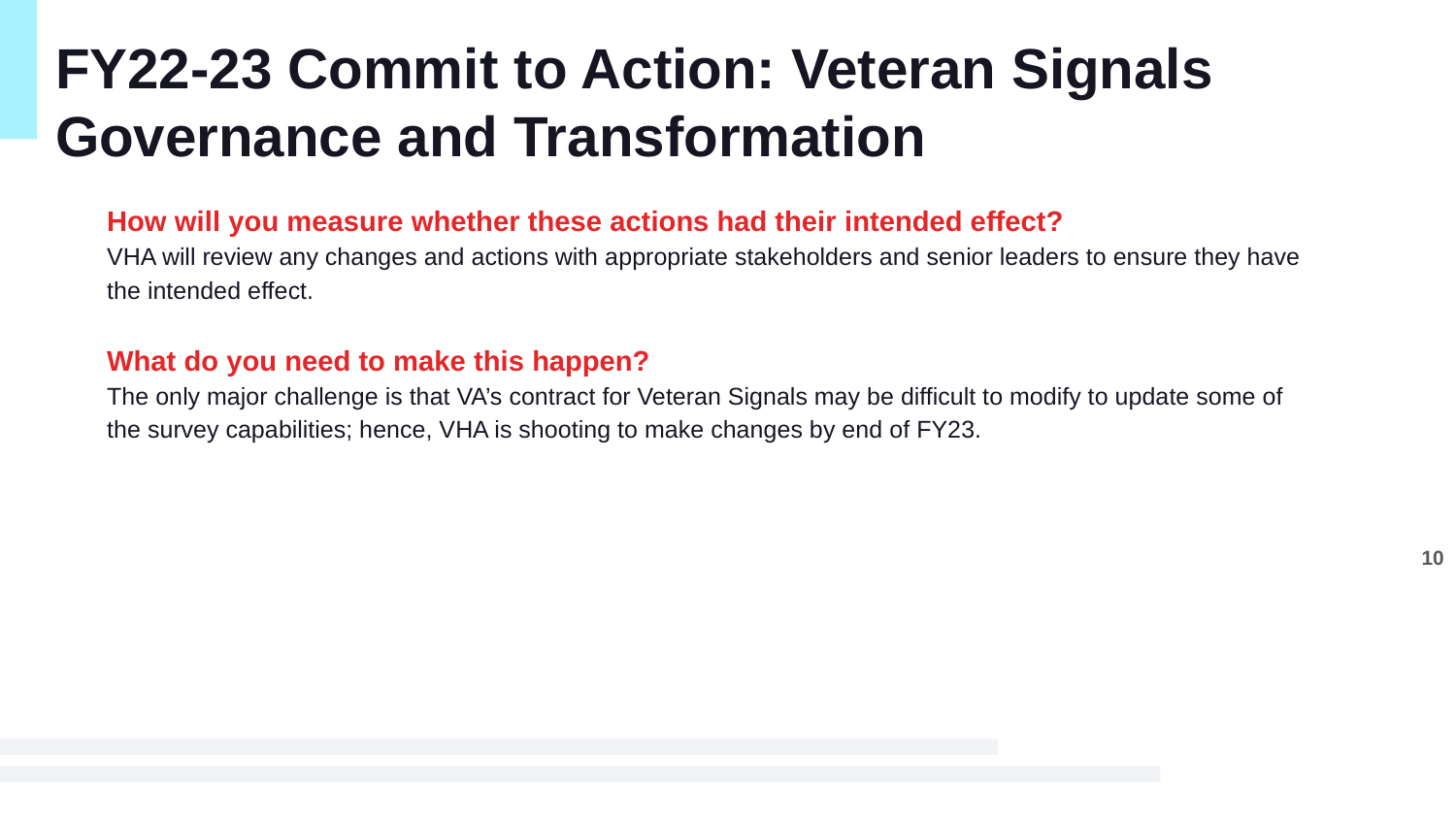

# FY22-23 Commit to Action: Veteran Signals Governance and Transformation
How will you measure whether these actions had their intended effect?
VHA will review any changes and actions with appropriate stakeholders and senior leaders to ensure they have the intended effect.

What do you need to make this happen?
The only major challenge is that VA’s contract for Veteran Signals may be difficult to modify to update some of the survey capabilities; hence, VHA is shooting to make changes by end of FY23.

10